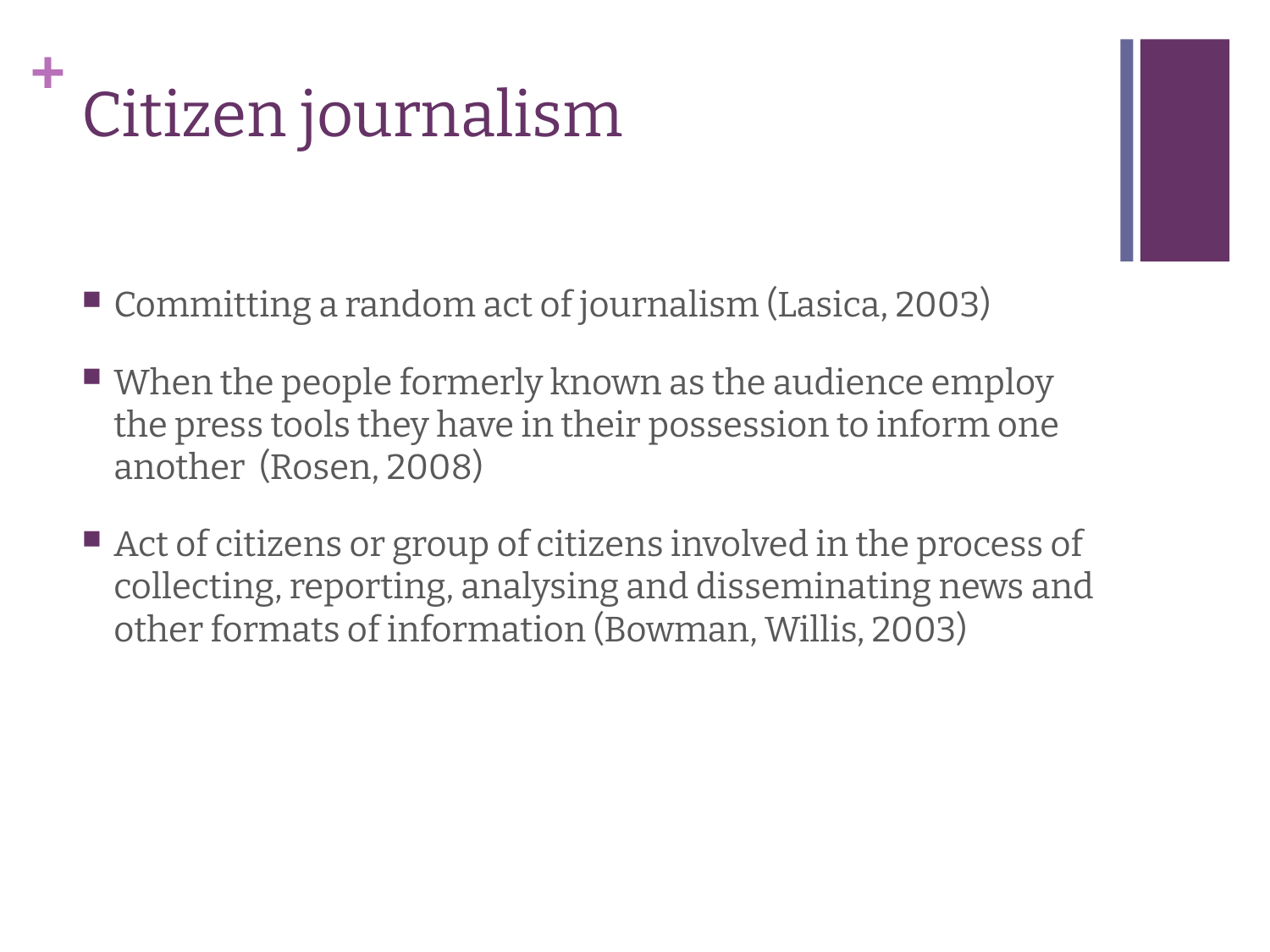

# Citizen journalism
Committing a random act of journalism (Lasica, 2003)
When the people formerly known as the audience employ the press tools they have in their possession to inform one another  (Rosen, 2008)
Act of citizens or group of citizens involved in the process of collecting, reporting, analysing and disseminating news and other formats of information (Bowman, Willis, 2003)